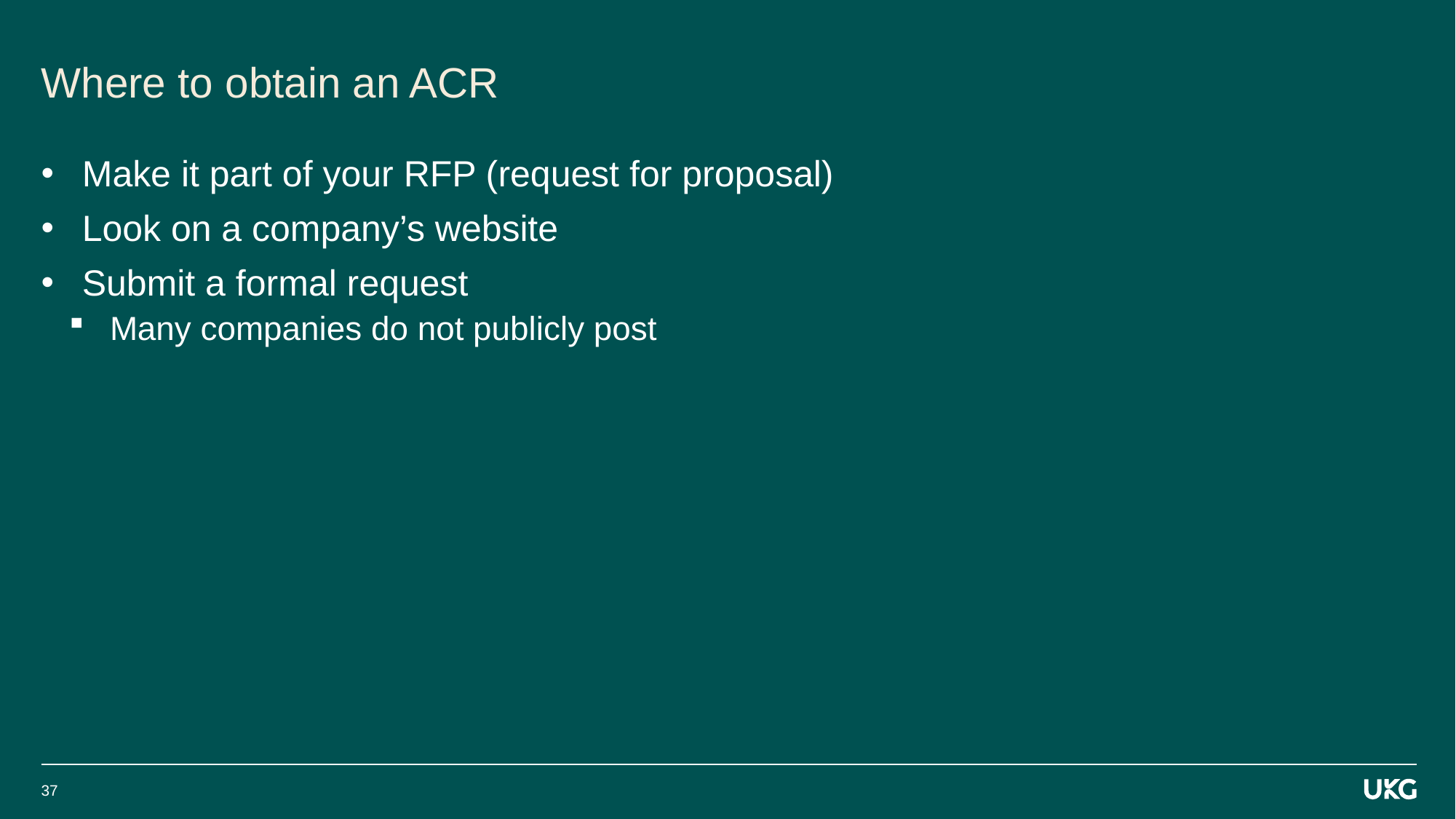

# Where to obtain an ACR
Make it part of your RFP (request for proposal)
Look on a company’s website
Submit a formal request
Many companies do not publicly post

37